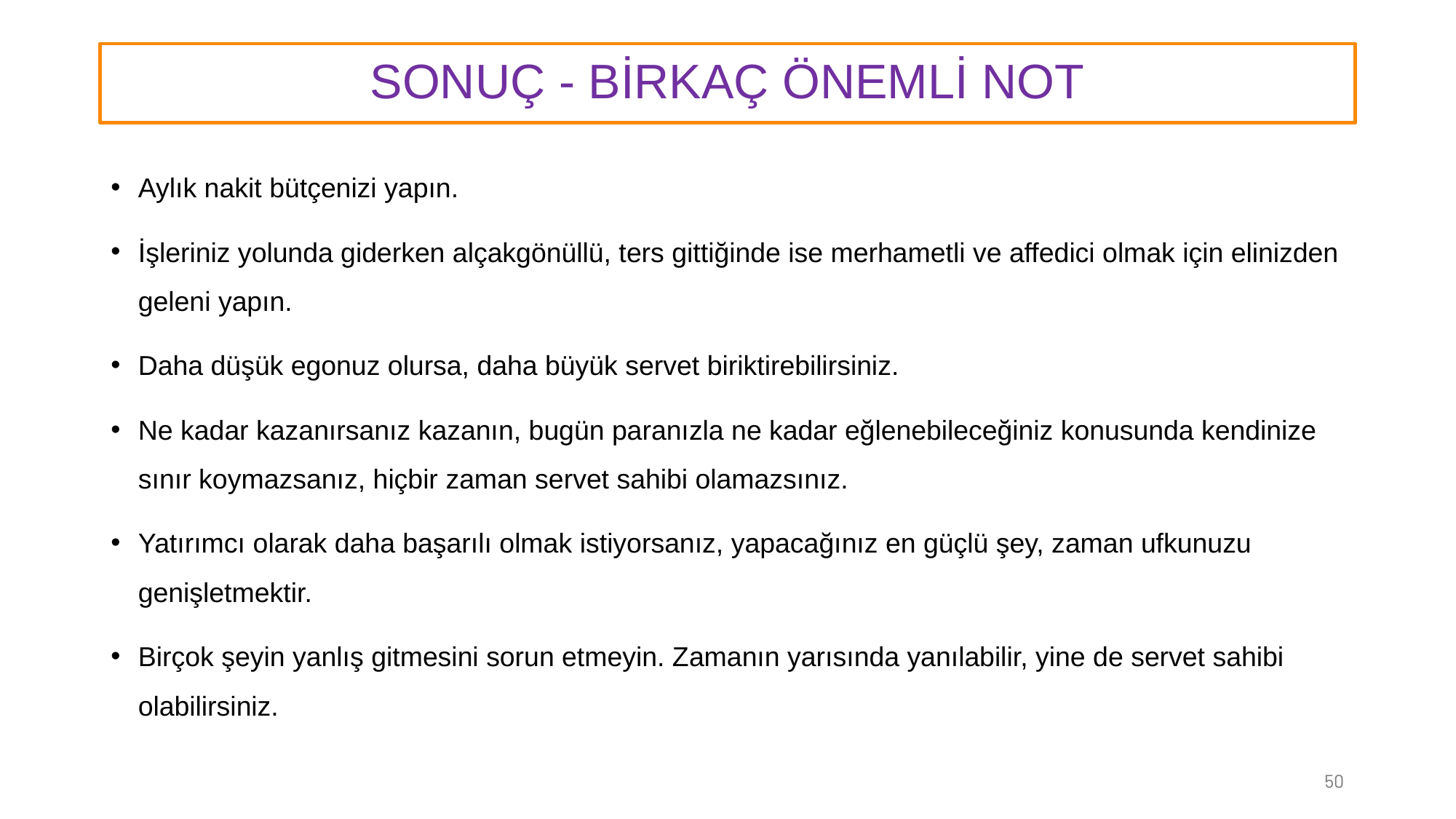

# SONUÇ - BİRKAÇ ÖNEMLİ NOT
Aylık nakit bütçenizi yapın.
İşleriniz yolunda giderken alçakgönüllü, ters gittiğinde ise merhametli ve affedici olmak için elinizden geleni yapın.
Daha düşük egonuz olursa, daha büyük servet biriktirebilirsiniz.
Ne kadar kazanırsanız kazanın, bugün paranızla ne kadar eğlenebileceğiniz konusunda kendinize sınır koymazsanız, hiçbir zaman servet sahibi olamazsınız.
Yatırımcı olarak daha başarılı olmak istiyorsanız, yapacağınız en güçlü şey, zaman ufkunuzu genişletmektir.
Birçok şeyin yanlış gitmesini sorun etmeyin. Zamanın yarısında yanılabilir, yine de servet sahibi olabilirsiniz.

50